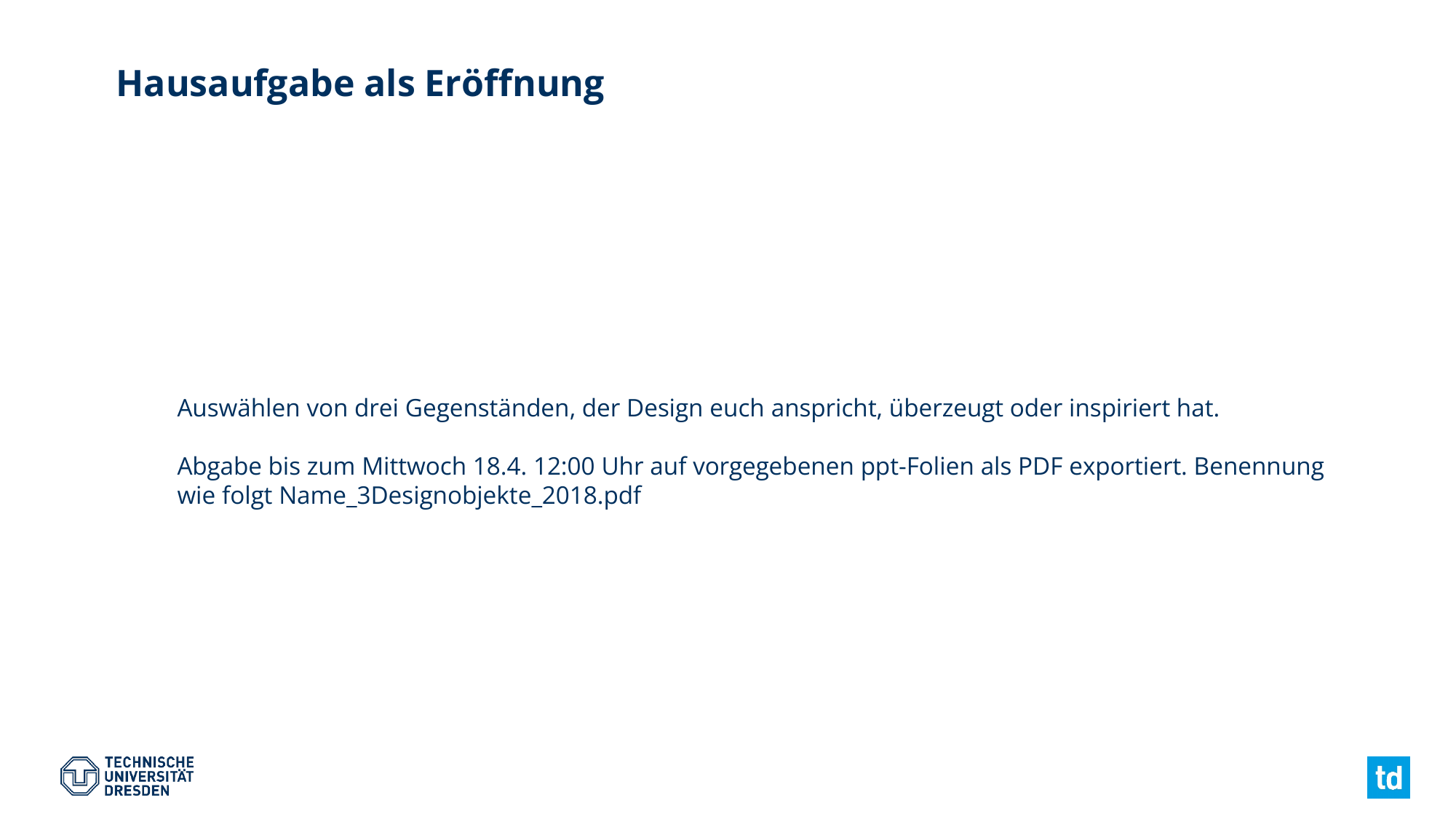

# Hausaufgabe als Eröffnung

Auswählen von drei Gegenständen, der Design euch anspricht, überzeugt oder inspiriert hat.
Abgabe bis zum Mittwoch 18.4. 12:00 Uhr auf vorgegebenen ppt-Folien als PDF exportiert. Benennung wie folgt Name_3Designobjekte_2018.pdf